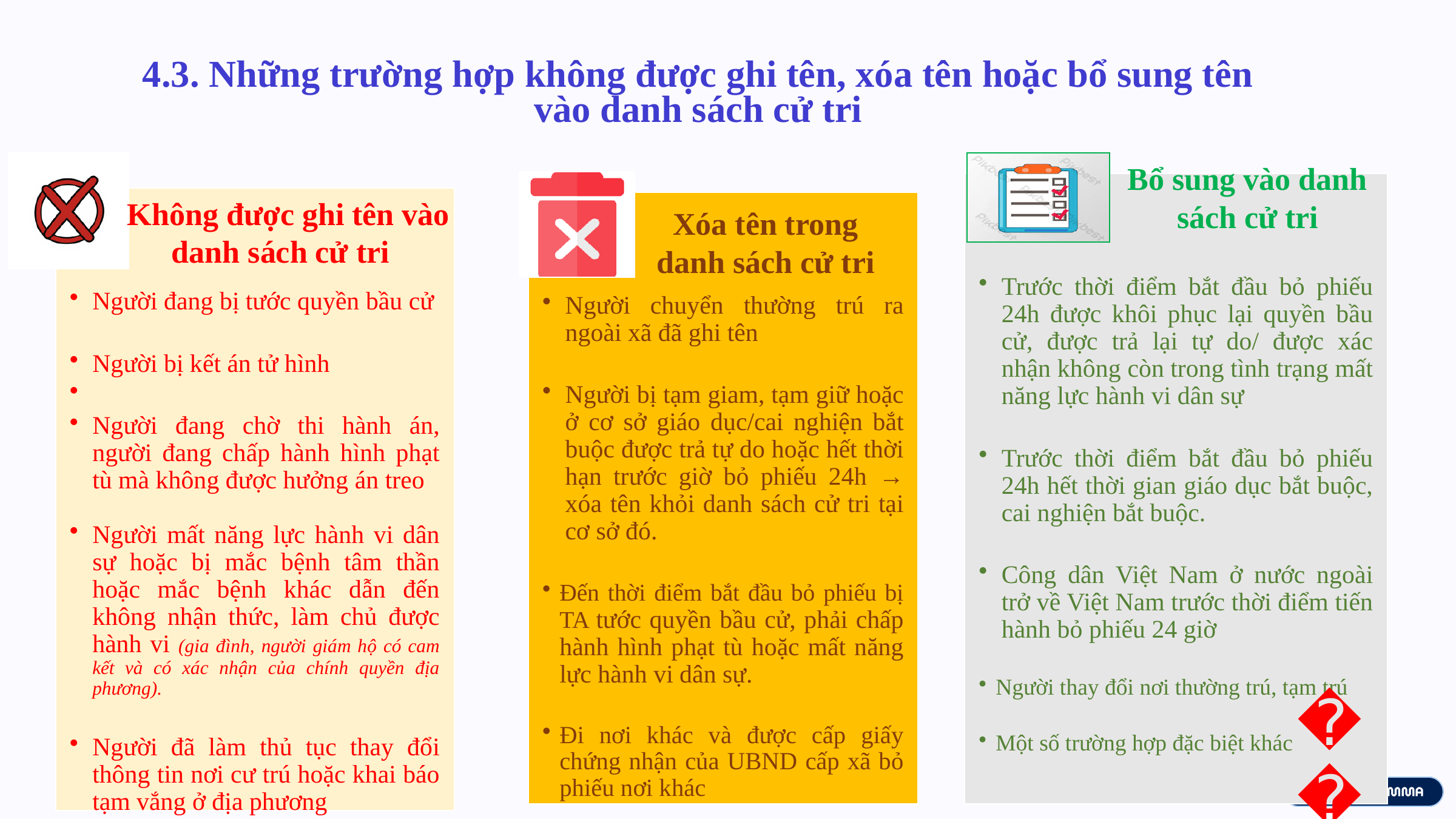

4.3. Những trường hợp không được ghi tên, xóa tên hoặc bổ sung tên
vào danh sách cử tri

Người đang bị tước quyền bầu cử

Người bị kết án tử hình

Người đang chờ thi hành án, người đang chấp hành hình phạt tù mà không được hưởng án treo

Người mất năng lực hành vi dân sự hoặc bị mắc bệnh tâm thần hoặc mắc bệnh khác dẫn đến không nhận thức, làm chủ được hành vi (gia đình, người giám hộ có cam kết và có xác nhận của chính quyền địa phương).

Người đã làm thủ tục thay đổi thông tin nơi cư trú hoặc khai báo tạm vắng ở địa phương

Trước thời điểm bắt đầu bỏ phiếu 24h được khôi phục lại quyền bầu cử, được trả lại tự do/ được xác nhận không còn trong tình trạng mất năng lực hành vi dân sự

Trước thời điểm bắt đầu bỏ phiếu 24h hết thời gian giáo dục bắt buộc, cai nghiện bắt buộc.

Công dân Việt Nam ở nước ngoài trở về Việt Nam trước thời điểm tiến hành bỏ phiếu 24 giờ

Người thay đổi nơi thường trú, tạm trú

Một số trường hợp đặc biệt khác

Người chuyển thường trú ra ngoài xã đã ghi tên

Người bị tạm giam, tạm giữ hoặc ở cơ sở giáo dục/cai nghiện bắt buộc được trả tự do hoặc hết thời hạn trước giờ bỏ phiếu 24h → xóa tên khỏi danh sách cử tri tại cơ sở đó.

Đến thời điểm bắt đầu bỏ phiếu bị TA tước quyền bầu cử, phải chấp hành hình phạt tù hoặc mất năng lực hành vi dân sự.

Đi nơi khác và được cấp giấy chứng nhận của UBND cấp xã bỏ phiếu nơi khác
Bổ sung vào danh
 sách cử tri

   Không được ghi tên vào
danh sách cử tri

Xóa tên trong
danh sách cử tri
👉